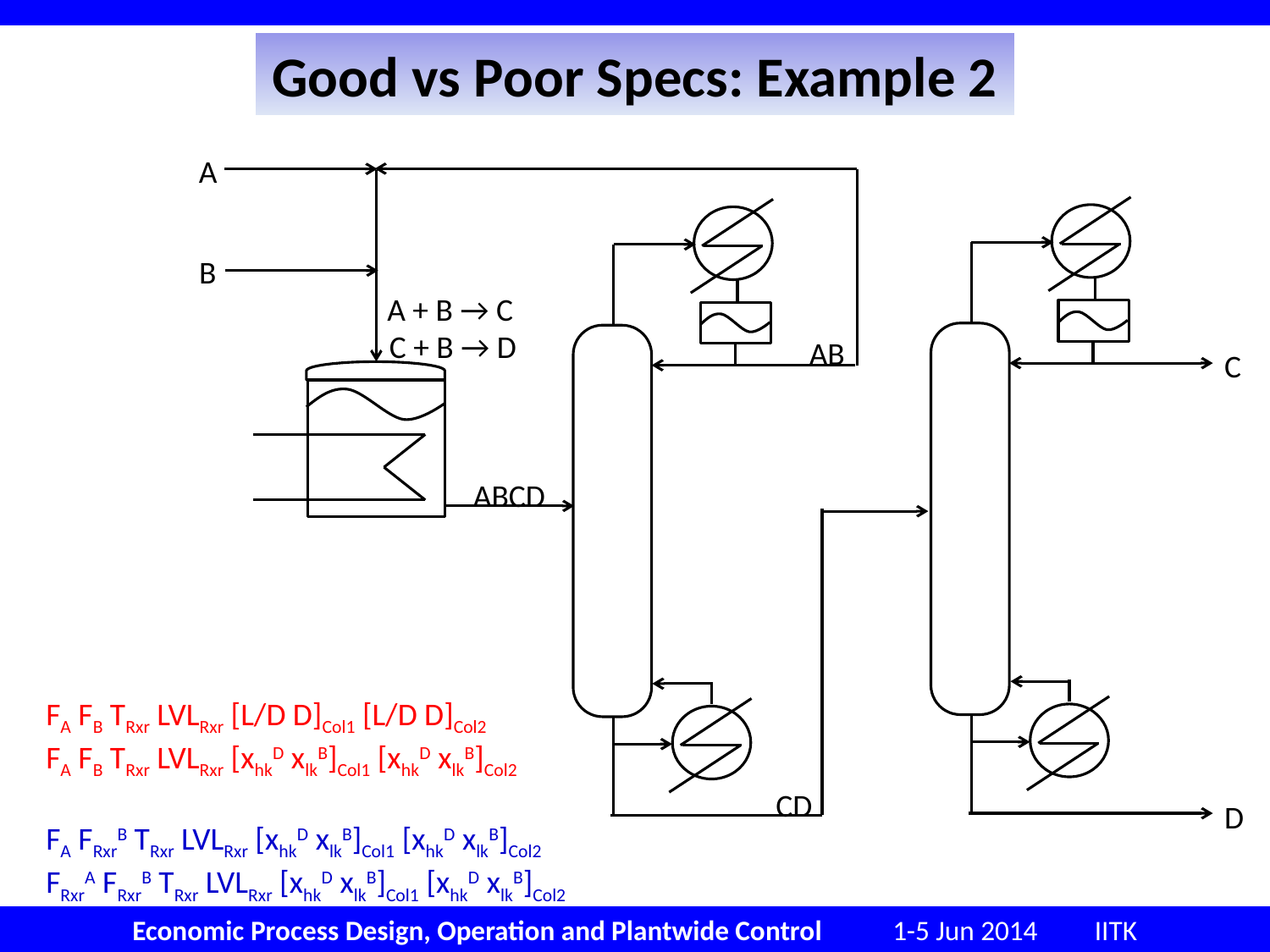

# Good vs Poor Specs: Example 2
A
B
A + B → C

C + B → D

ABCD

22

C
D

22

AB
CD
FA FB TRxr LVLRxr [L/D D]Col1 [L/D D]Col2
FA FB TRxr LVLRxr [xhkD xlkB]Col1 [xhkD xlkB]Col2

FA FRxrB TRxr LVLRxr [xhkD xlkB]Col1 [xhkD xlkB]Col2
FRxrA FRxrB TRxr LVLRxr [xhkD xlkB]Col1 [xhkD xlkB]Col2